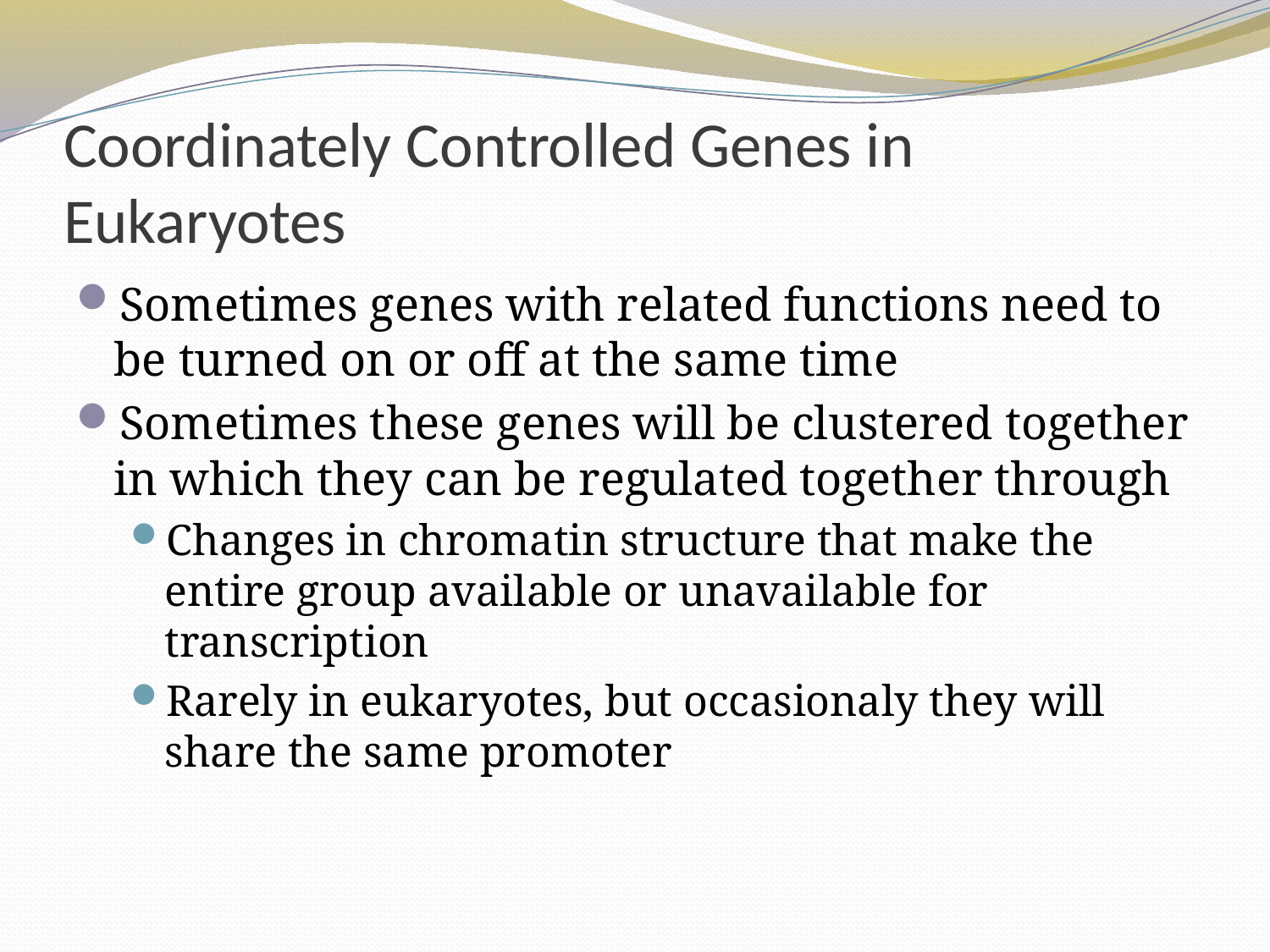

# Coordinately Controlled Genes in Eukaryotes
Sometimes genes with related functions need to be turned on or off at the same time
Sometimes these genes will be clustered together in which they can be regulated together through
Changes in chromatin structure that make the entire group available or unavailable for transcription
Rarely in eukaryotes, but occasionaly they will share the same promoter